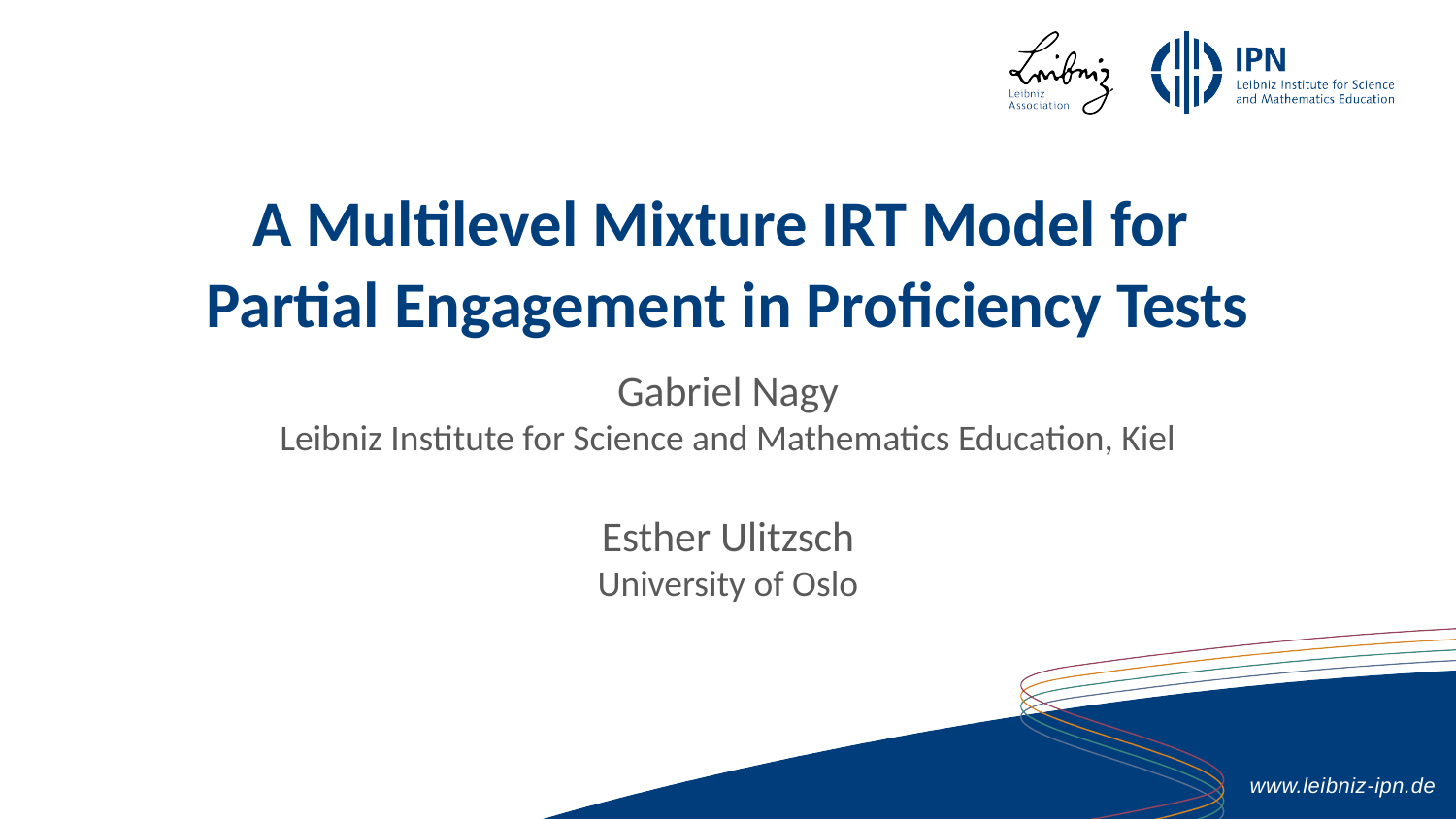

# A Multilevel Mixture IRT Model for Partial Engagement in Proficiency Tests
Gabriel Nagy
Leibniz Institute for Science and Mathematics Education, Kiel

Esther Ulitzsch
University of Oslo